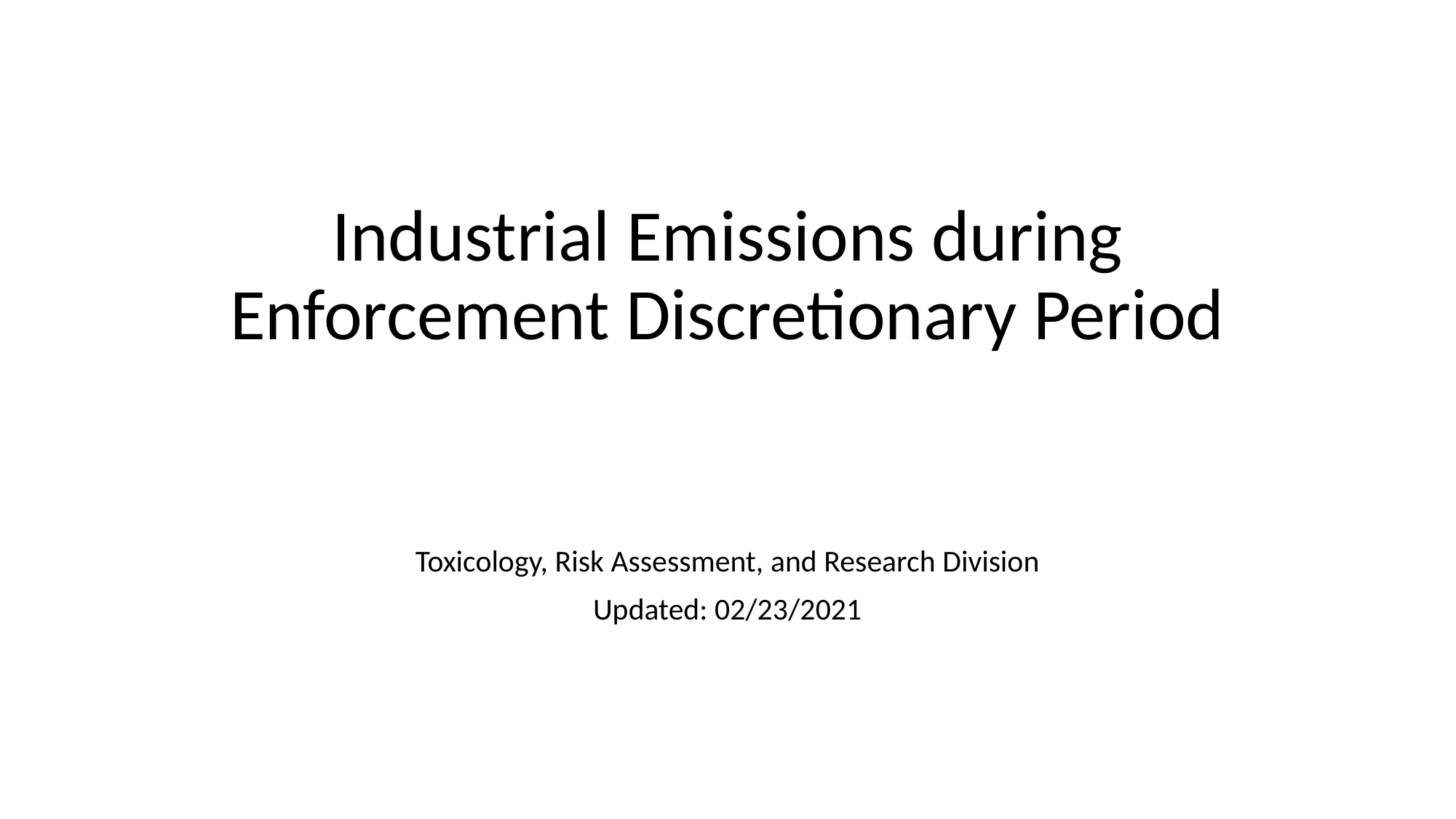

# Industrial Emissions during Enforcement Discretionary Period
Toxicology, Risk Assessment, and Research Division
Updated: 02/23/2021